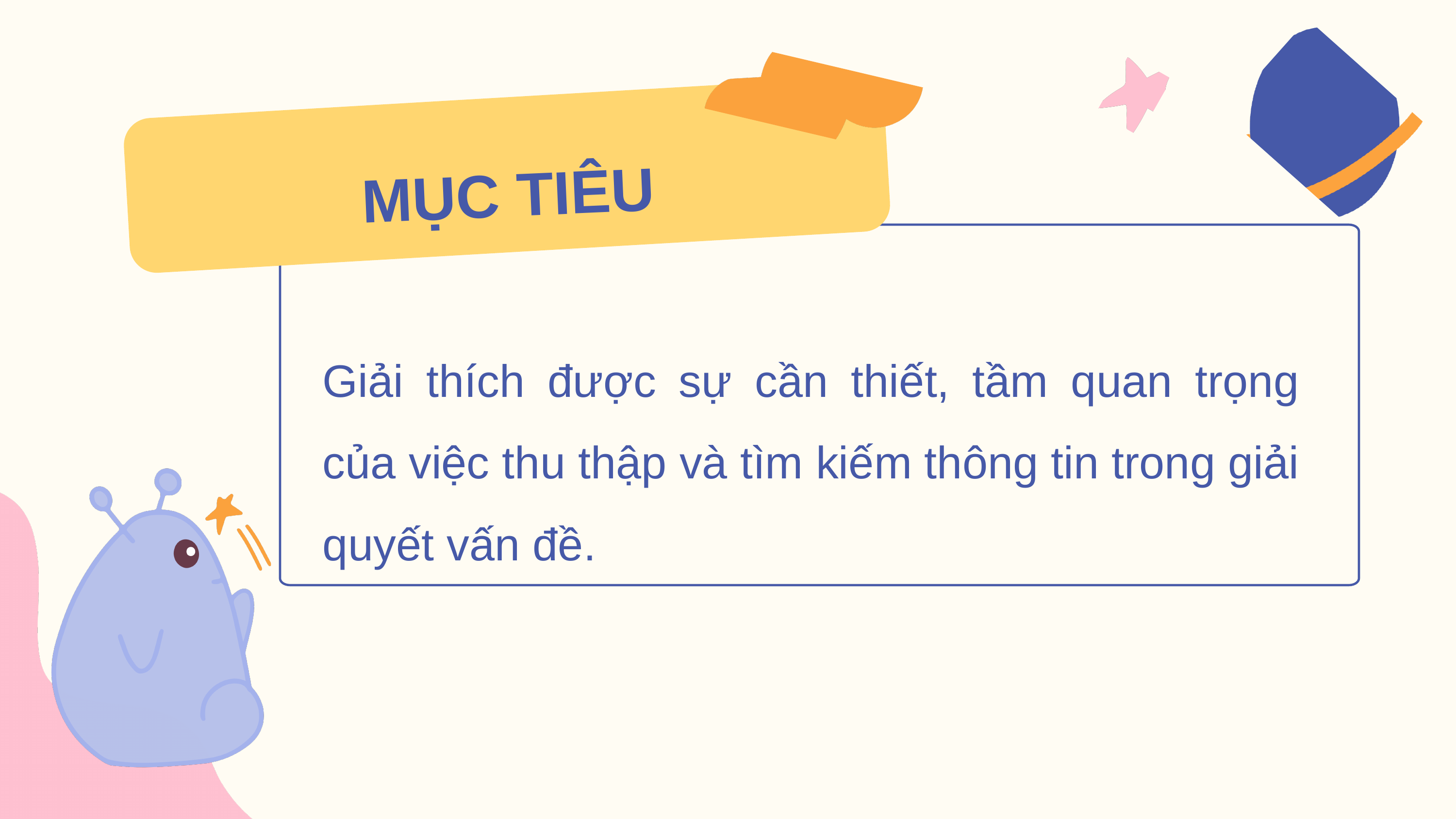

MỤC TIÊU

Giải thích được sự cần thiết, tầm quan trọng của việc thu thập và tìm kiếm thông tin trong giải quyết vấn đề.